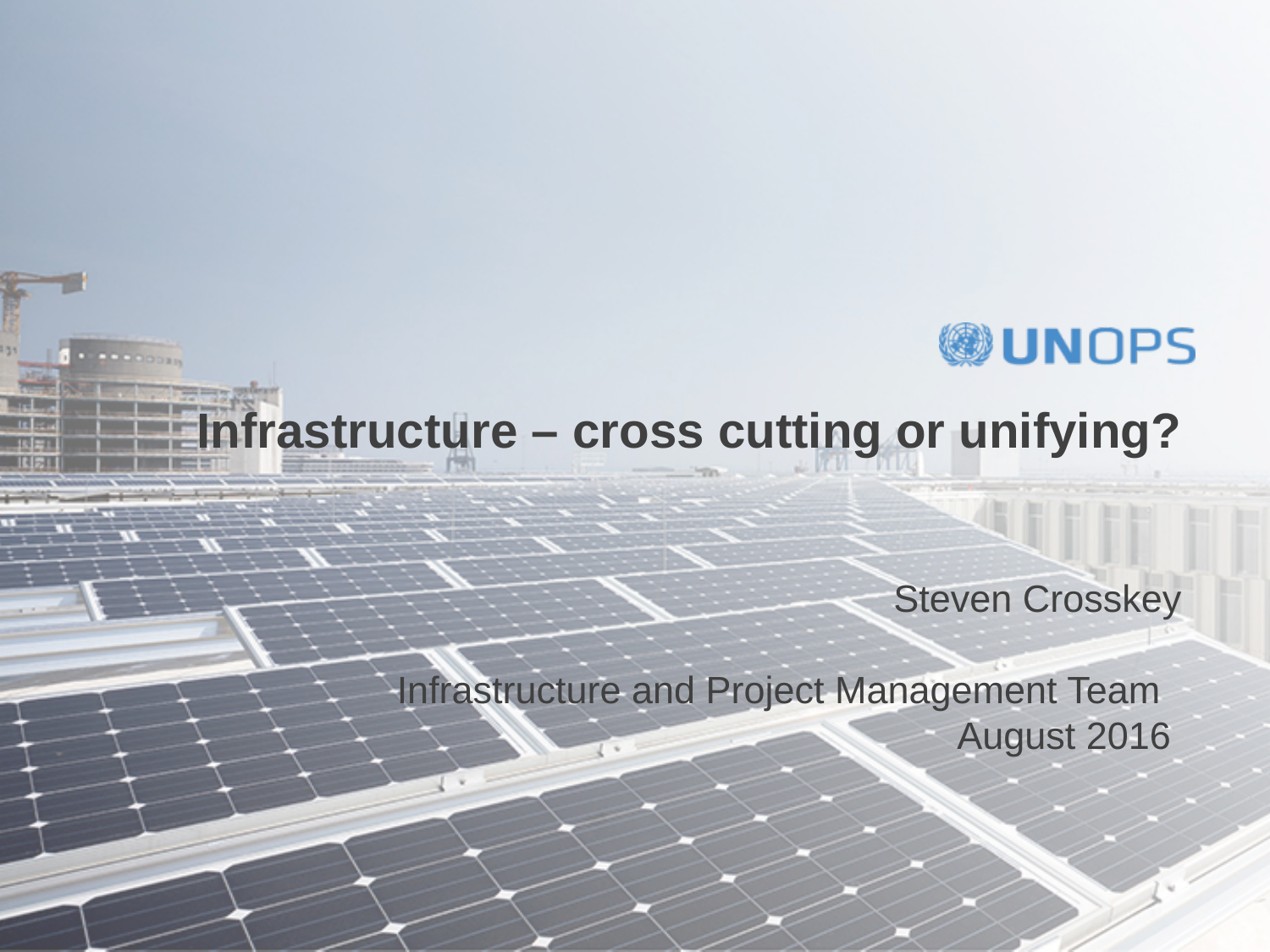

# Infrastructure – cross cutting or unifying?

Steven Crosskey

Infrastructure and Project Management Team
August 2016